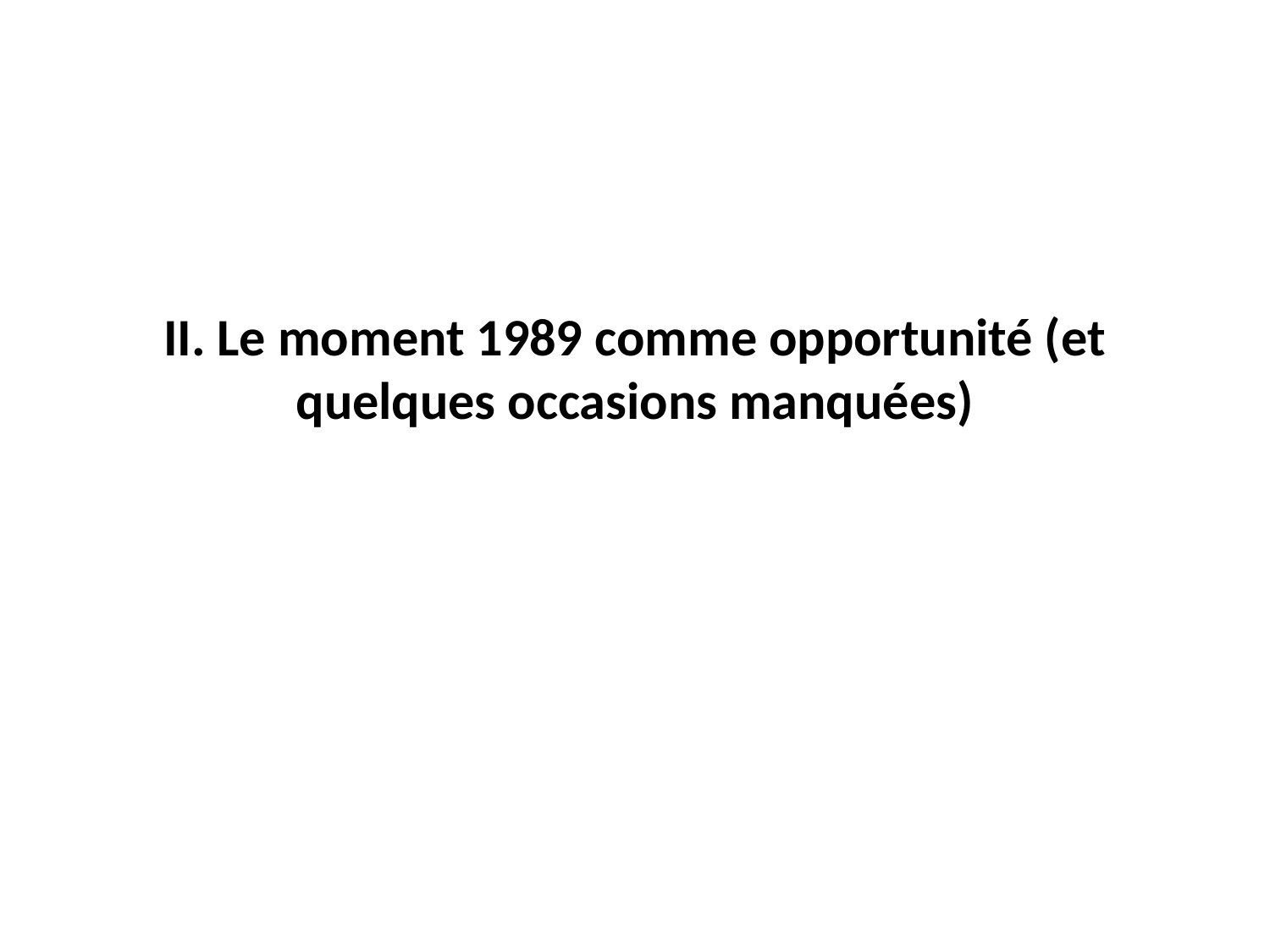

# II. Le moment 1989 comme opportunité (et quelques occasions manquées)